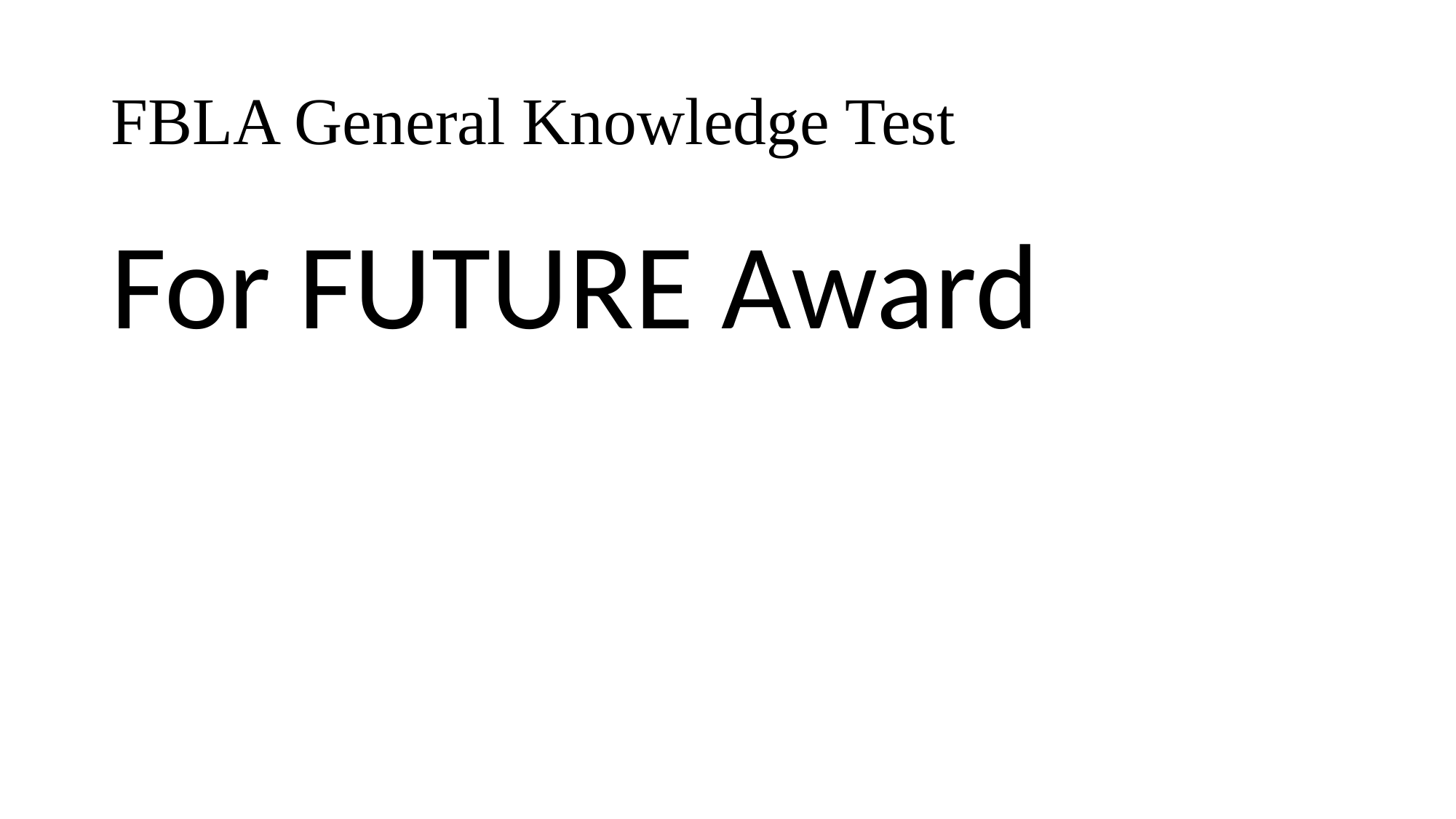

# FBLA General Knowledge Test
For FUTURE Award